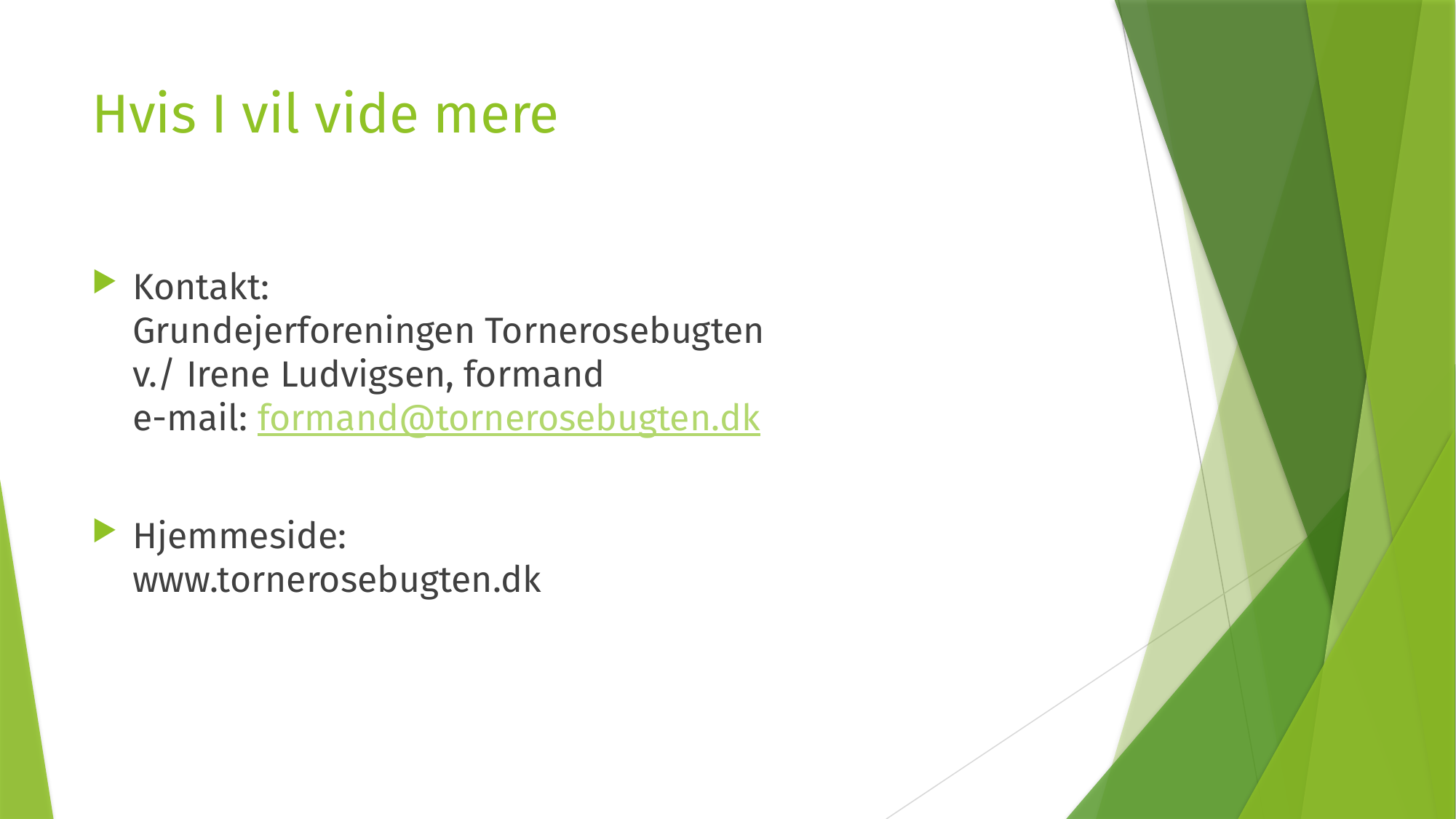

# Hvis I vil vide mere
Kontakt:
Grundejerforeningen Tornerosebugten
v./ Irene Ludvigsen, formand
e-mail: formand@tornerosebugten.dk

Hjemmeside:
www.tornerosebugten.dk